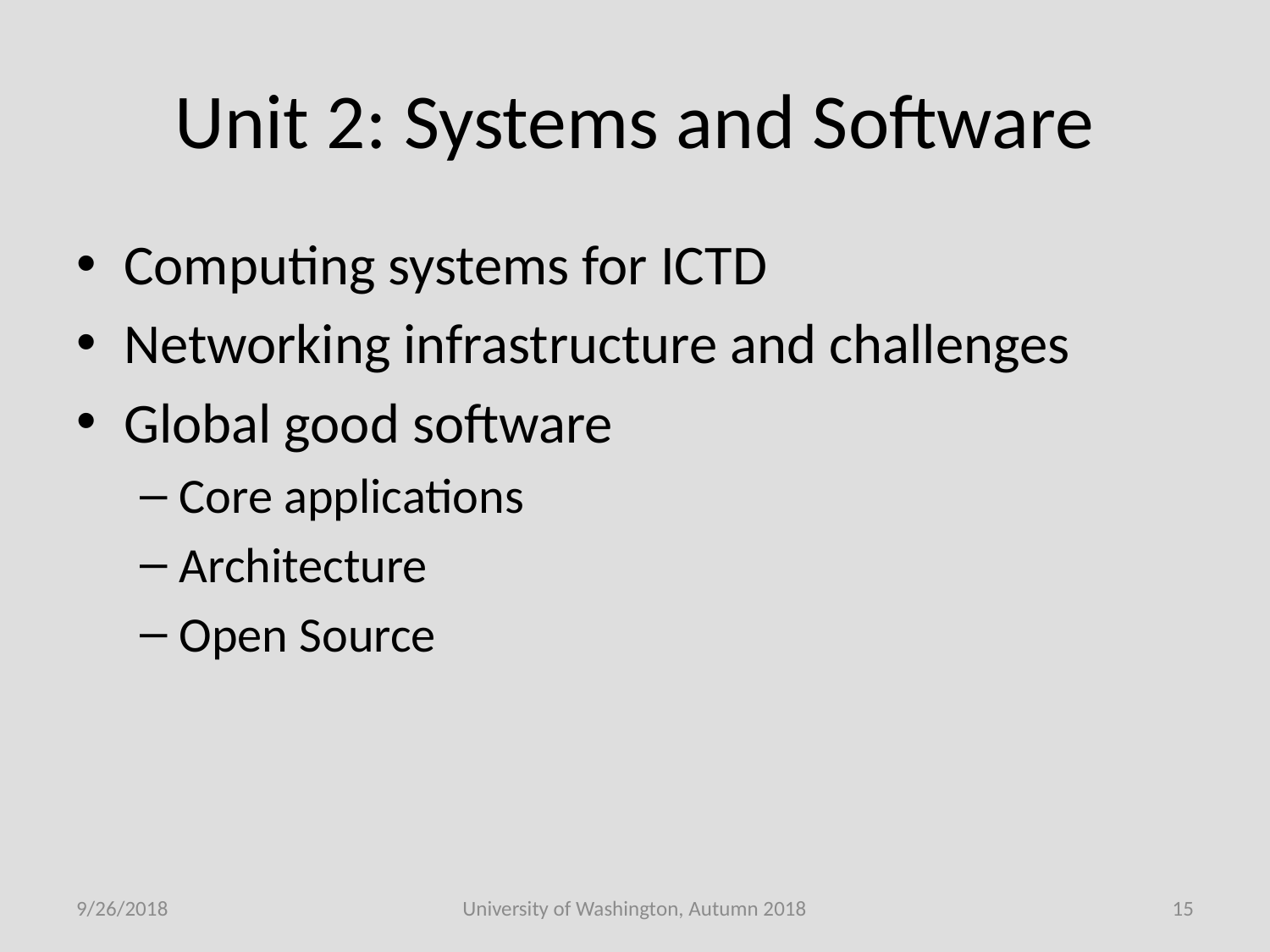

# Unit 2: Systems and Software
Computing systems for ICTD
Networking infrastructure and challenges
Global good software
Core applications
Architecture
Open Source
9/26/2018
University of Washington, Autumn 2018
15